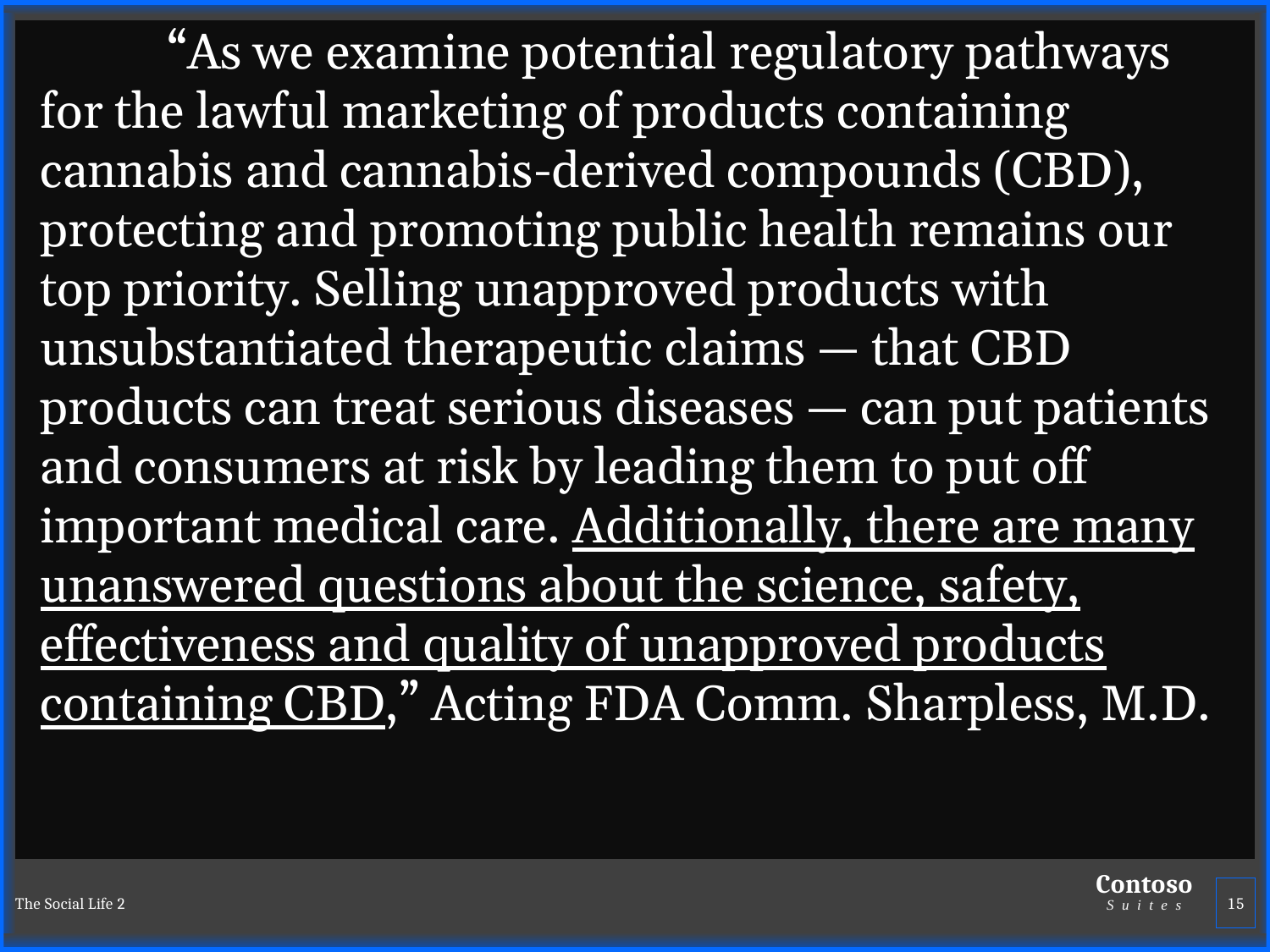

“As we examine potential regulatory pathways for the lawful marketing of products containing cannabis and cannabis-derived compounds (CBD), protecting and promoting public health remains our top priority. Selling unapproved products with unsubstantiated therapeutic claims — that CBD products can treat serious diseases — can put patients and consumers at risk by leading them to put off important medical care. Additionally, there are many unanswered questions about the science, safety, effectiveness and quality of unapproved products containing CBD,” Acting FDA Comm. Sharpless, M.D.

The Social Life 2
15